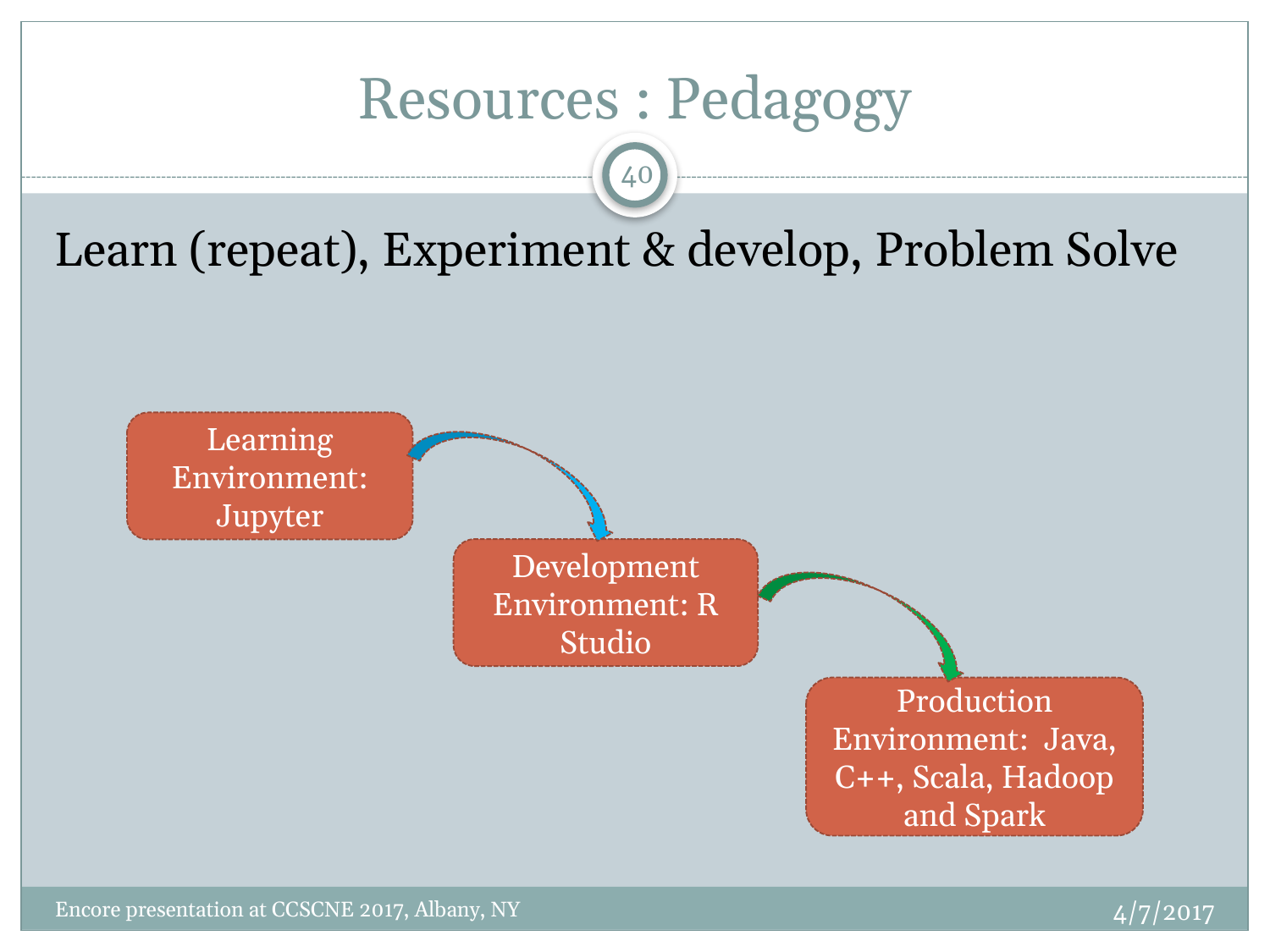

# Resources : Pedagogy
40
Learn (repeat), Experiment & develop, Problem Solve

Learning Environment: Jupyter

Development Environment: R Studio

Production Environment:  Java, C++, Scala, Hadoop and Spark
4/7/2017
Encore presentation at CCSCNE 2017, Albany, NY